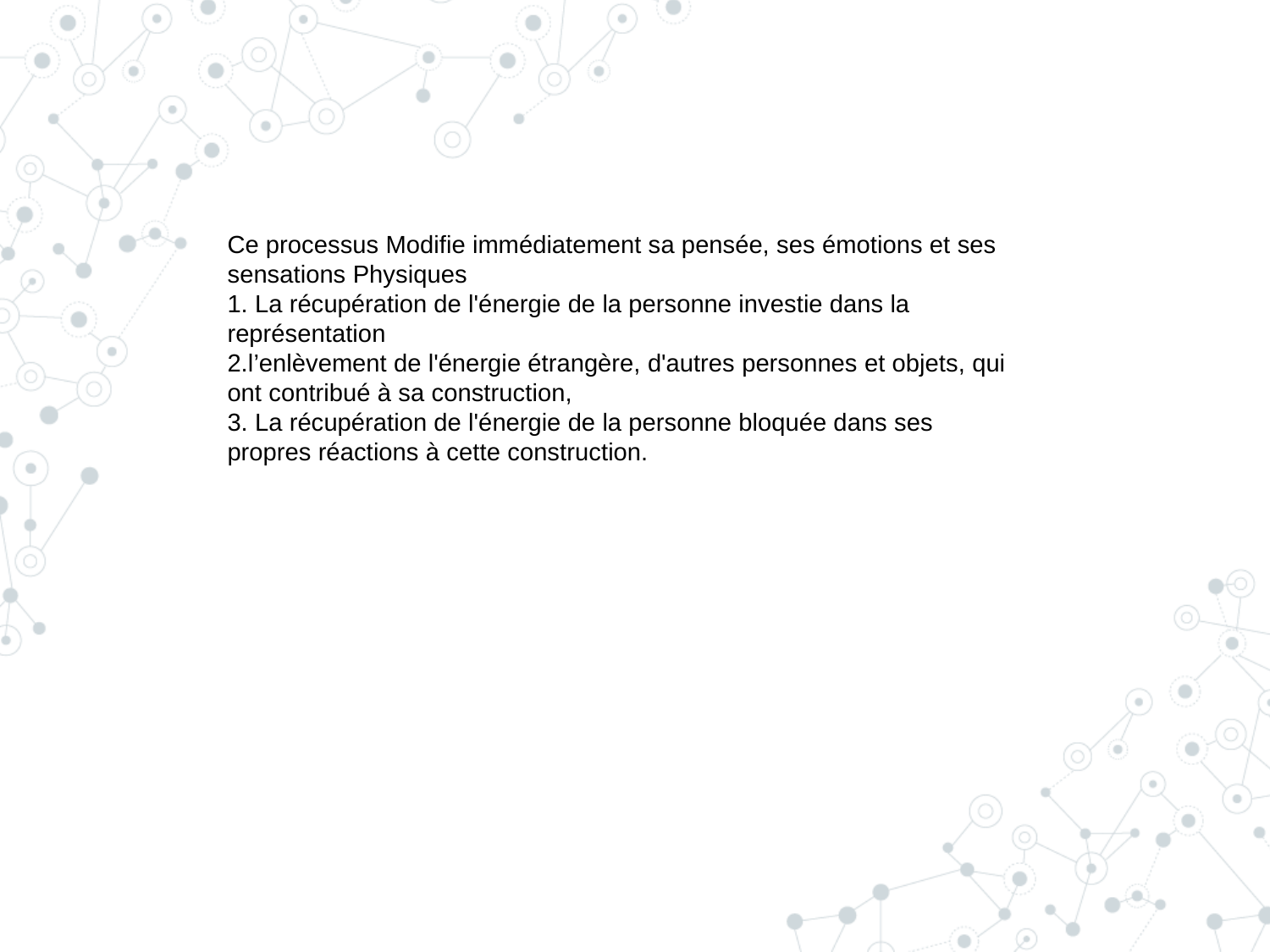

Ce processus Modifie immédiatement sa pensée, ses émotions et ses sensations Physiques
1. La récupération de l'énergie de la personne investie dans la représentation
2.l’enlèvement de l'énergie étrangère, d'autres personnes et objets, qui ont contribué à sa construction,
3. La récupération de l'énergie de la personne bloquée dans ses propres réactions à cette construction.